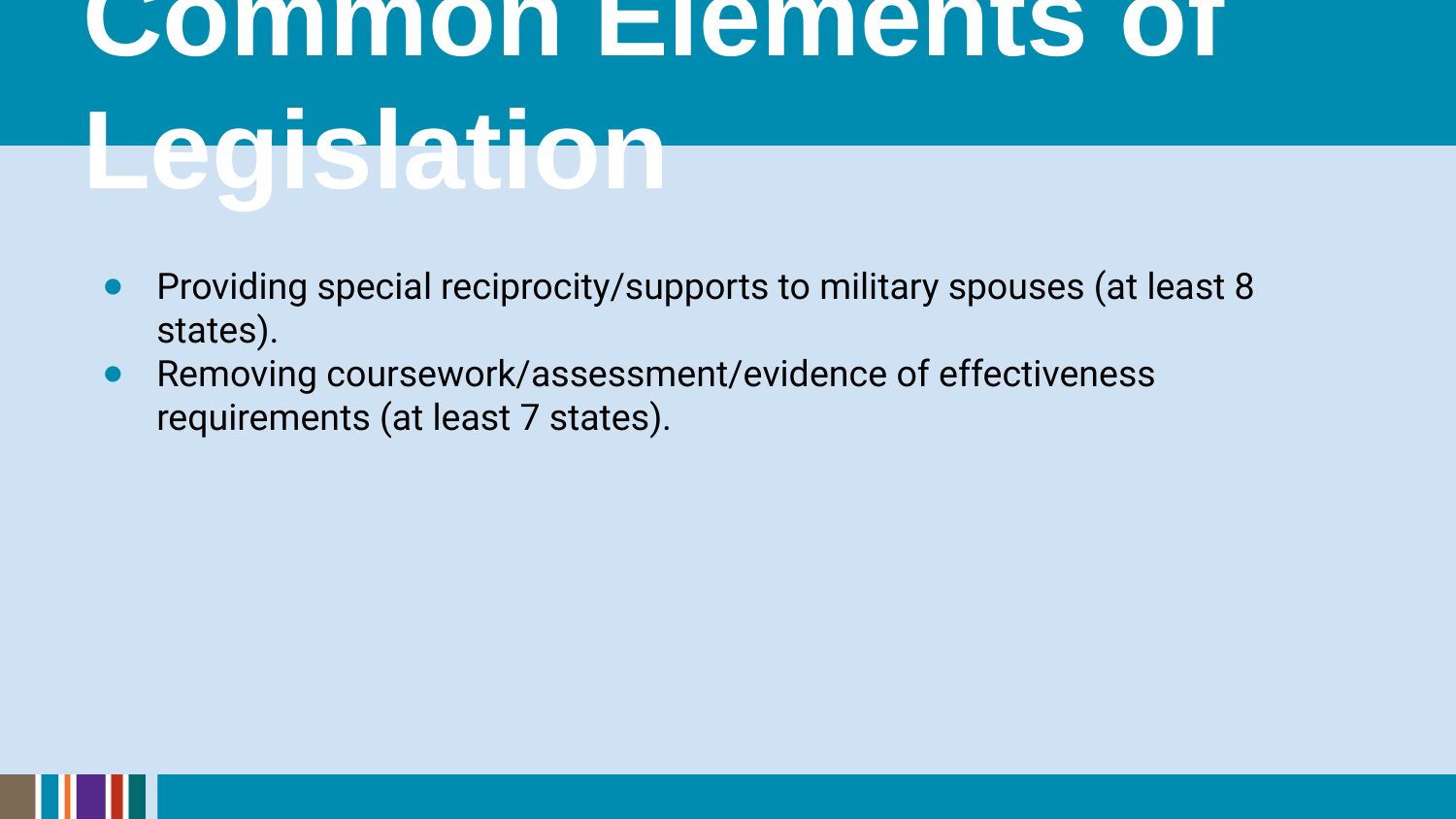

# Common Elements of Legislation

Providing special reciprocity/supports to military spouses (at least 8 states).
Removing coursework/assessment/evidence of effectiveness requirements (at least 7 states).